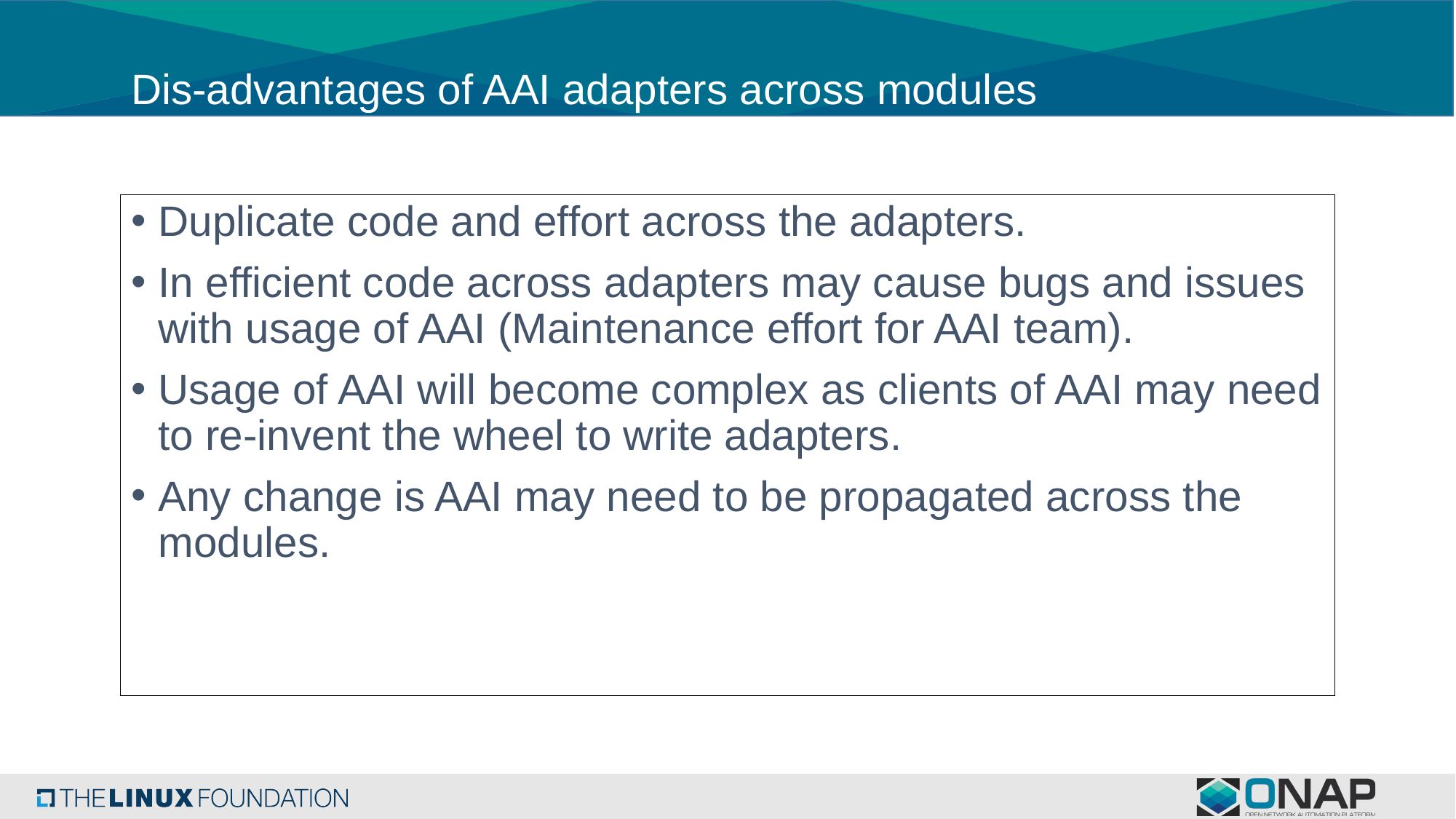

# Dis-advantages of AAI adapters across modules
Duplicate code and effort across the adapters.
In efficient code across adapters may cause bugs and issues with usage of AAI (Maintenance effort for AAI team).
Usage of AAI will become complex as clients of AAI may need to re-invent the wheel to write adapters.
Any change is AAI may need to be propagated across the modules.